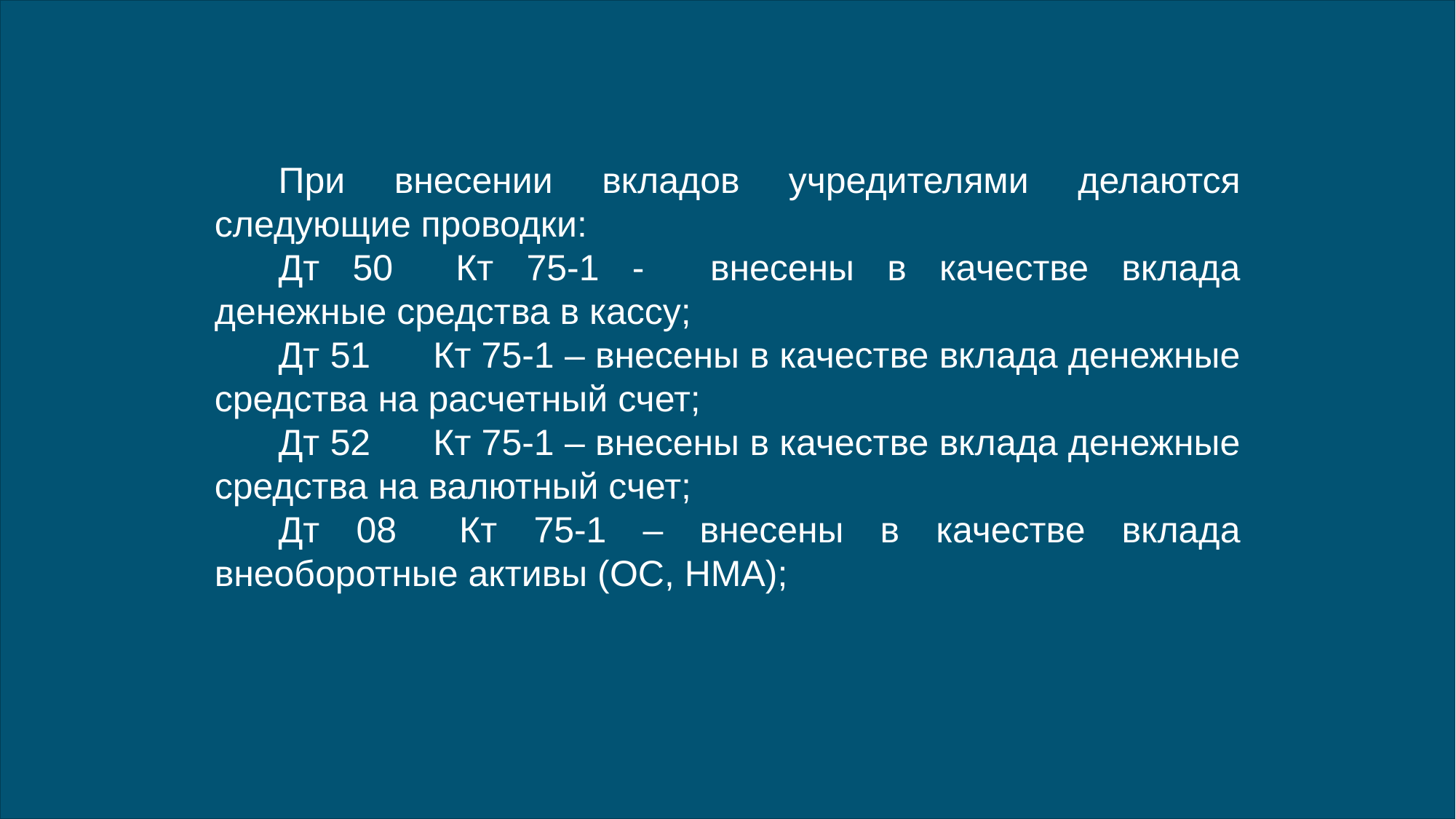

При внесении вкладов учредителями делаются следующие проводки:
Дт 50	Кт 75-1 -  внесены в качестве вклада денежные средства в кассу;
Дт 51	Кт 75-1 – внесены в качестве вклада денежные средства на расчетный счет;
Дт 52	Кт 75-1 – внесены в качестве вклада денежные средства на валютный счет;
Дт 08	Кт 75-1 – внесены в качестве вклада внеоборотные активы (ОС, НМА);